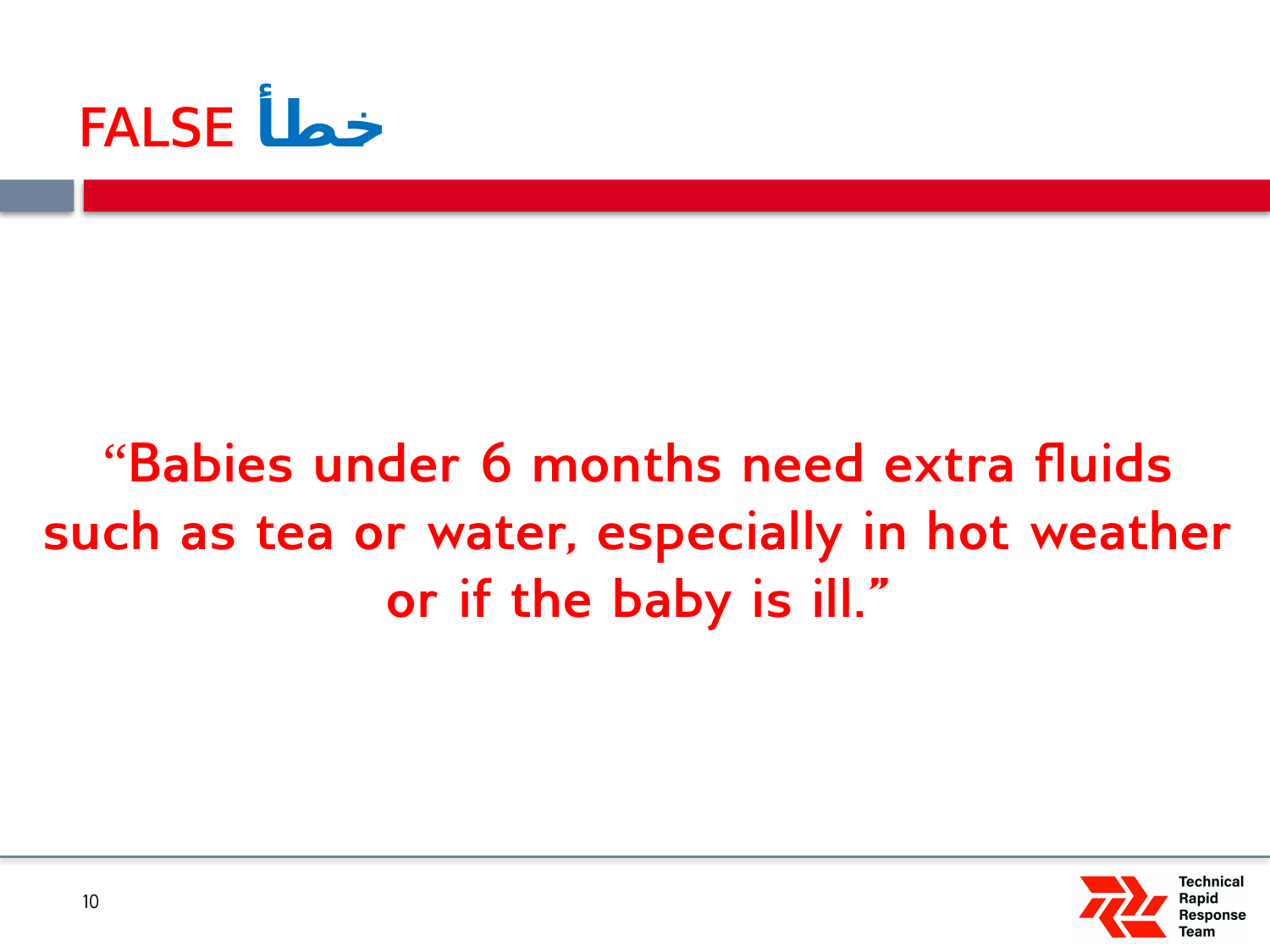

# FALSE خطأ

“Babies under 6 months need extra fluids such as tea or water, especially in hot weather or if the baby is ill.”